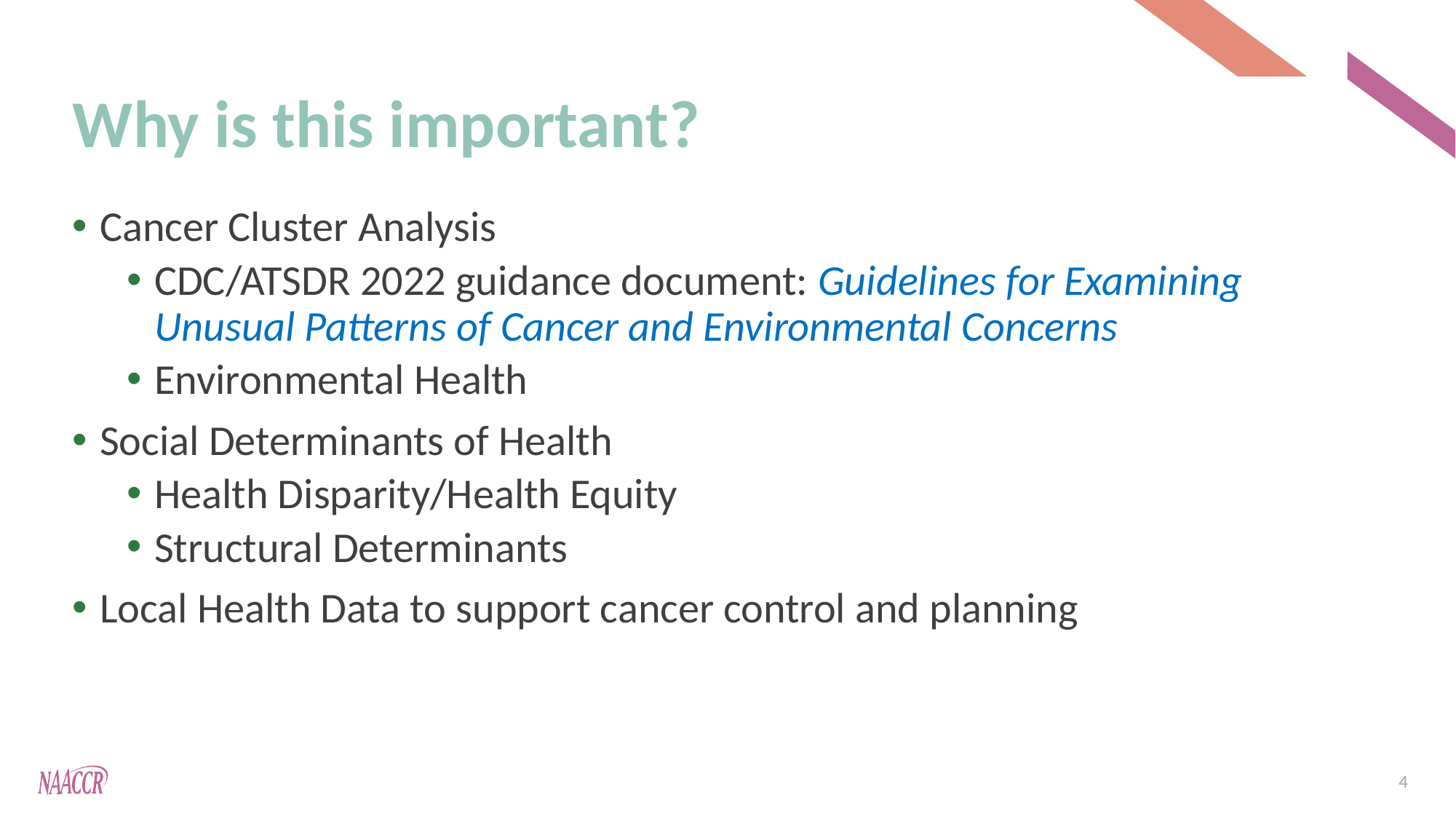

# Why is this important?
Cancer Cluster Analysis
CDC/ATSDR 2022 guidance document: Guidelines for Examining Unusual Patterns of Cancer and Environmental Concerns
Environmental Health
Social Determinants of Health
Health Disparity/Health Equity
Structural Determinants
Local Health Data to support cancer control and planning
4